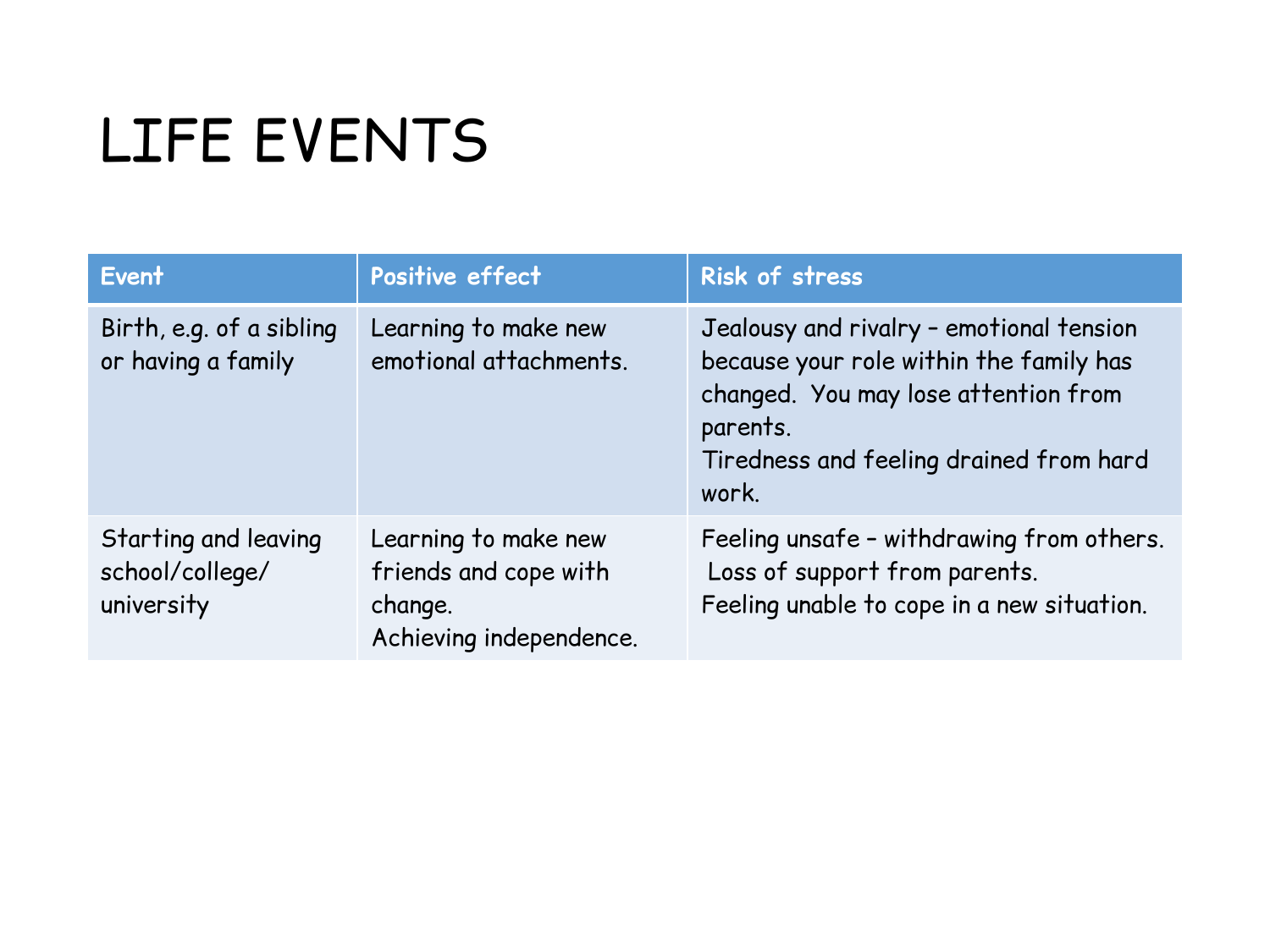

# LIFE EVENTS
| Event | Positive effect | Risk of stress |
| --- | --- | --- |
| Birth, e.g. of a sibling or having a family | Learning to make new emotional attachments. | Jealousy and rivalry – emotional tension because your role within the family has changed. You may lose attention from parents. Tiredness and feeling drained from hard work. |
| Starting and leaving school/college/ university | Learning to make new friends and cope with change. Achieving independence. | Feeling unsafe – withdrawing from others. Loss of support from parents. Feeling unable to cope in a new situation. |